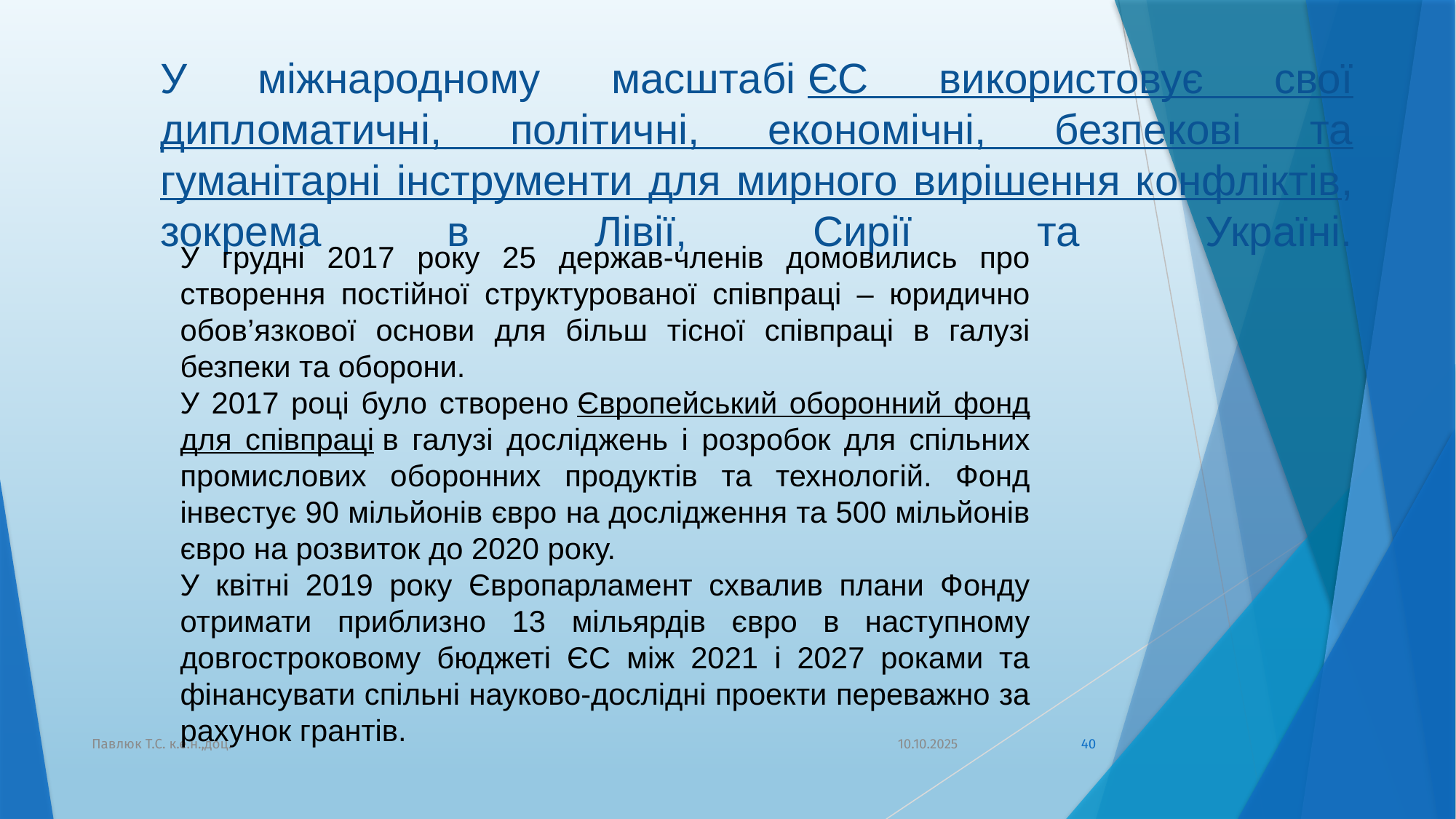

# У міжнародному масштабі ЄС використовує свої дипломатичні, політичні, економічні, безпекові та гуманітарні інструменти для мирного вирішення конфліктів, зокрема в Лівії, Сирії та Україні.
У грудні 2017 року 25 держав-членів домовились про створення постійної структурованої співпраці – юридично обов’язкової основи для більш тісної співпраці в галузі безпеки та оборони.
У 2017 році було створено Європейський оборонний фонд для співпраці в галузі досліджень і розробок для спільних промислових оборонних продуктів та технологій. Фонд інвестує 90 мільйонів євро на дослідження та 500 мільйонів євро на розвиток до 2020 року.
У квітні 2019 року Європарламент схвалив плани Фонду отримати приблизно 13 мільярдів євро в наступному довгостроковому бюджеті ЄС між 2021 і 2027 роками та фінансувати спільні науково-дослідні проекти переважно за рахунок грантів.
Павлюк Т.С. к.е.н.,доц.
10.10.2025
40